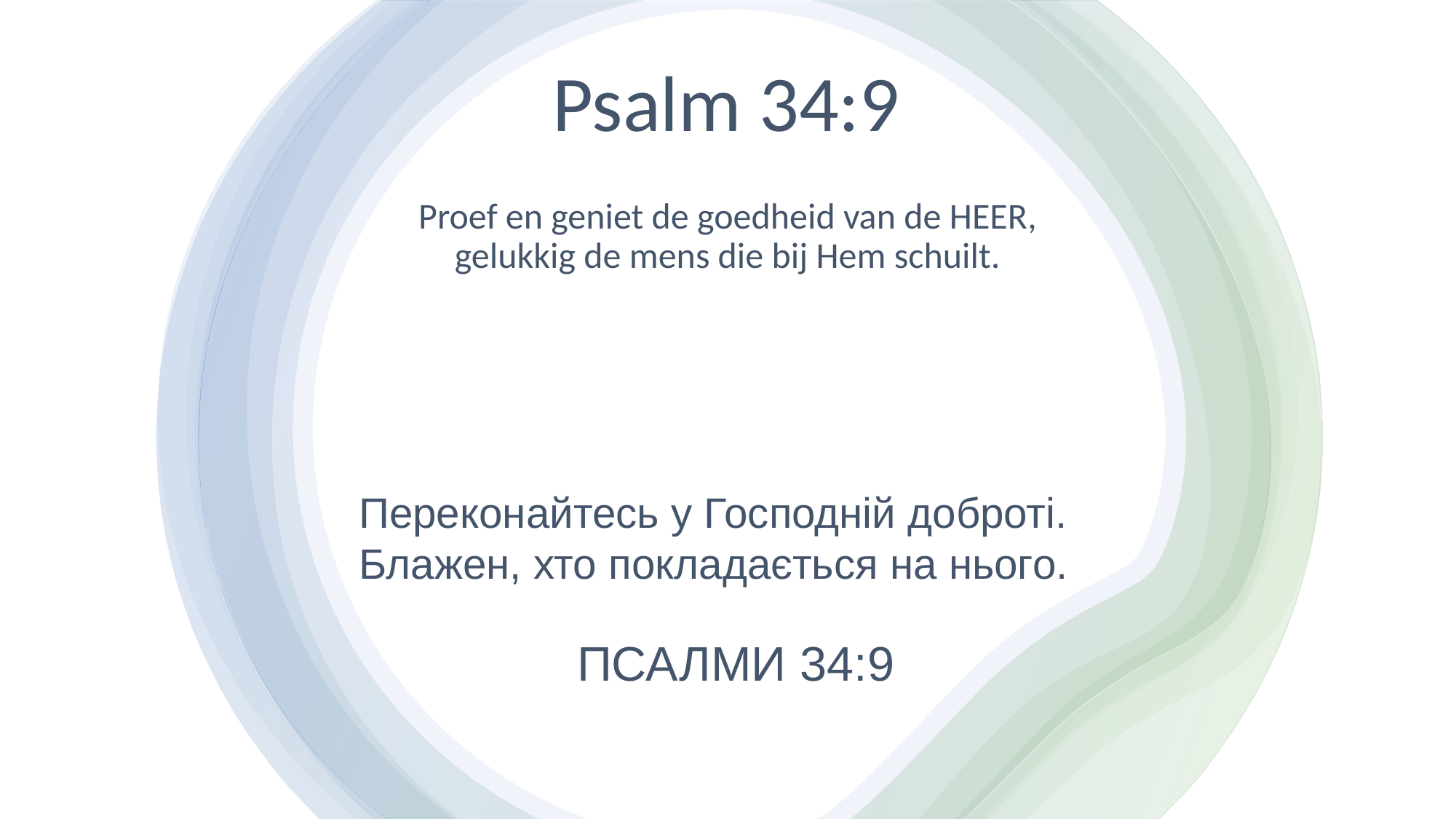

# Psalm 34:9
Proef en geniet de goedheid van de HEER,
gelukkig de mens die bij Hem schuilt.
Переконайтесь у Господній доброті.
Блажен, хто покладається на нього.
ПСАЛМИ 34:9